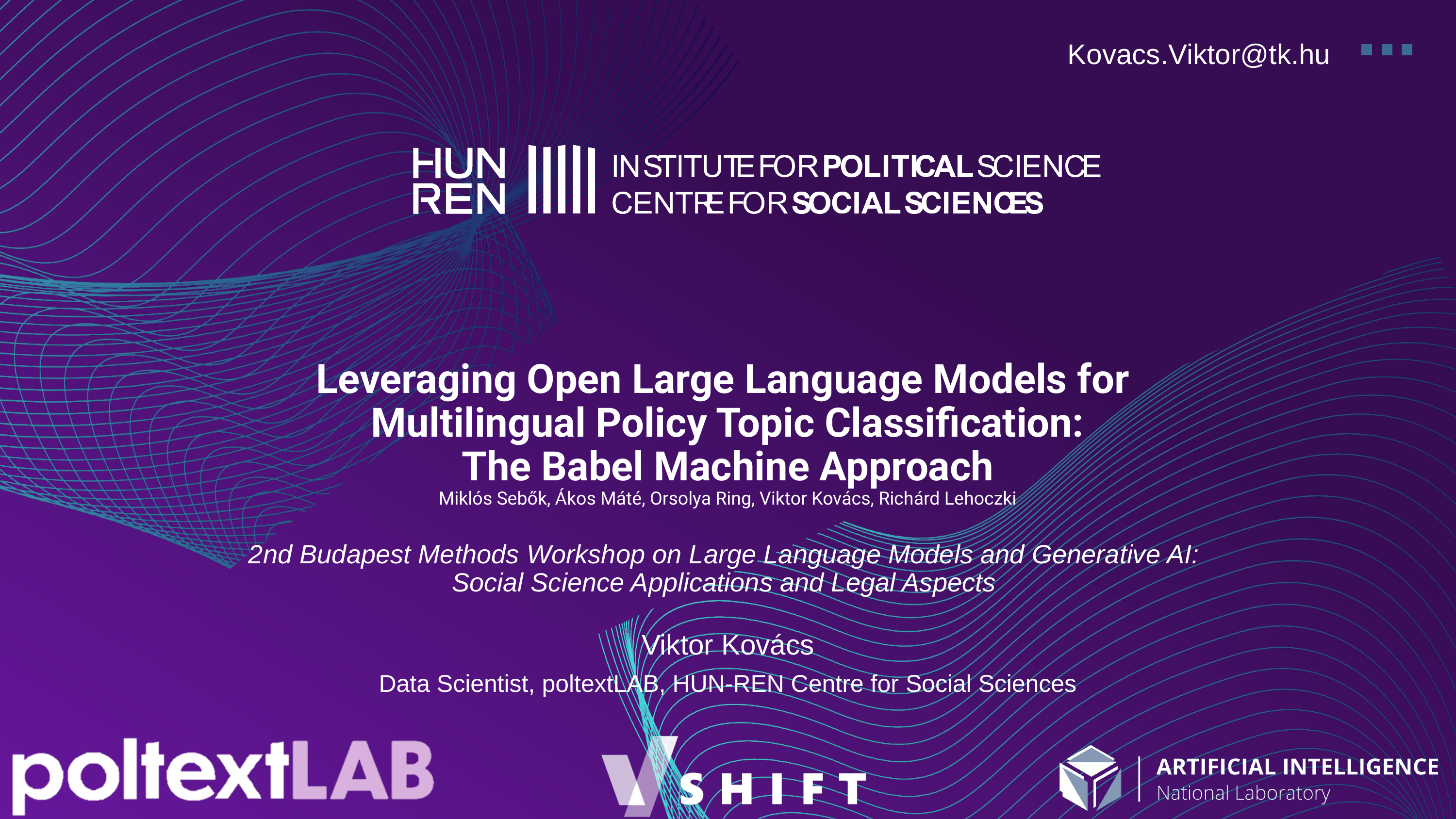

Kovacs.Viktor@tk.hu
# Leveraging Open Large Language Models for Multilingual Policy Topic Classification: The Babel Machine Approach Miklós Sebők, Ákos Máté, Orsolya Ring, Viktor Kovács, Richárd Lehoczki
2nd Budapest Methods Workshop on Large Language Models and Generative AI:
Social Science Applications and Legal Aspects
Viktor Kovács
Data Scientist, poltextLAB, HUN-REN Centre for Social Sciences